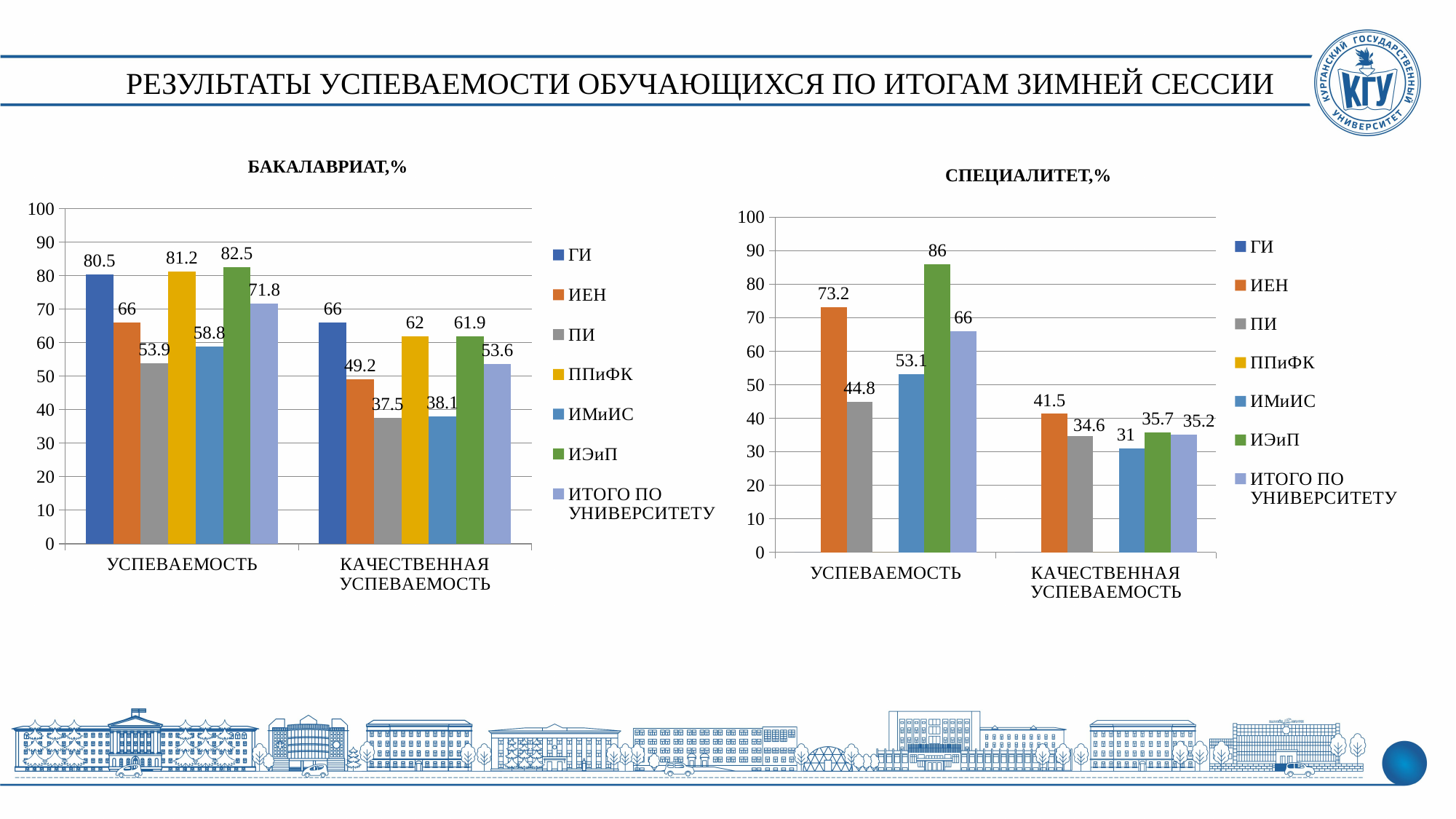

# РЕЗУЛЬТАТЫ УСПЕВАЕМОСТИ ОБУЧАЮЩИХСЯ ПО ИТОГАМ ЗИМНЕЙ СЕССИИ
БАКАЛАВРИАТ,%
СПЕЦИАЛИТЕТ,%

### Chart

| Category | ГИ | ИЕН | ПИ | ППиФК | ИМиИС | ИЭиП | ИТОГО ПО УНИВЕРСИТЕТУ |
|---|---|---|---|---|---|---|---|
| УСПЕВАЕМОСТЬ | 80.5 | 66.0 | 53.9 | 81.2 | 58.8 | 82.5 | 71.8 |
| КАЧЕСТВЕННАЯ УСПЕВАЕМОСТЬ | 66.0 | 49.2 | 37.5 | 62.0 | 38.1 | 61.9 | 53.6 |

### Chart

| Category | ГИ | ИЕН | ПИ | ППиФК | ИМиИС | ИЭиП | ИТОГО ПО УНИВЕРСИТЕТУ |
|---|---|---|---|---|---|---|---|
| УСПЕВАЕМОСТЬ | 0.0 | 73.2 | 44.8 | 0.0 | 53.1 | 86.0 | 66.0 |
| КАЧЕСТВЕННАЯ УСПЕВАЕМОСТЬ | 0.0 | 41.5 | 34.6 | 0.0 | 31.0 | 35.7 | 35.2 |